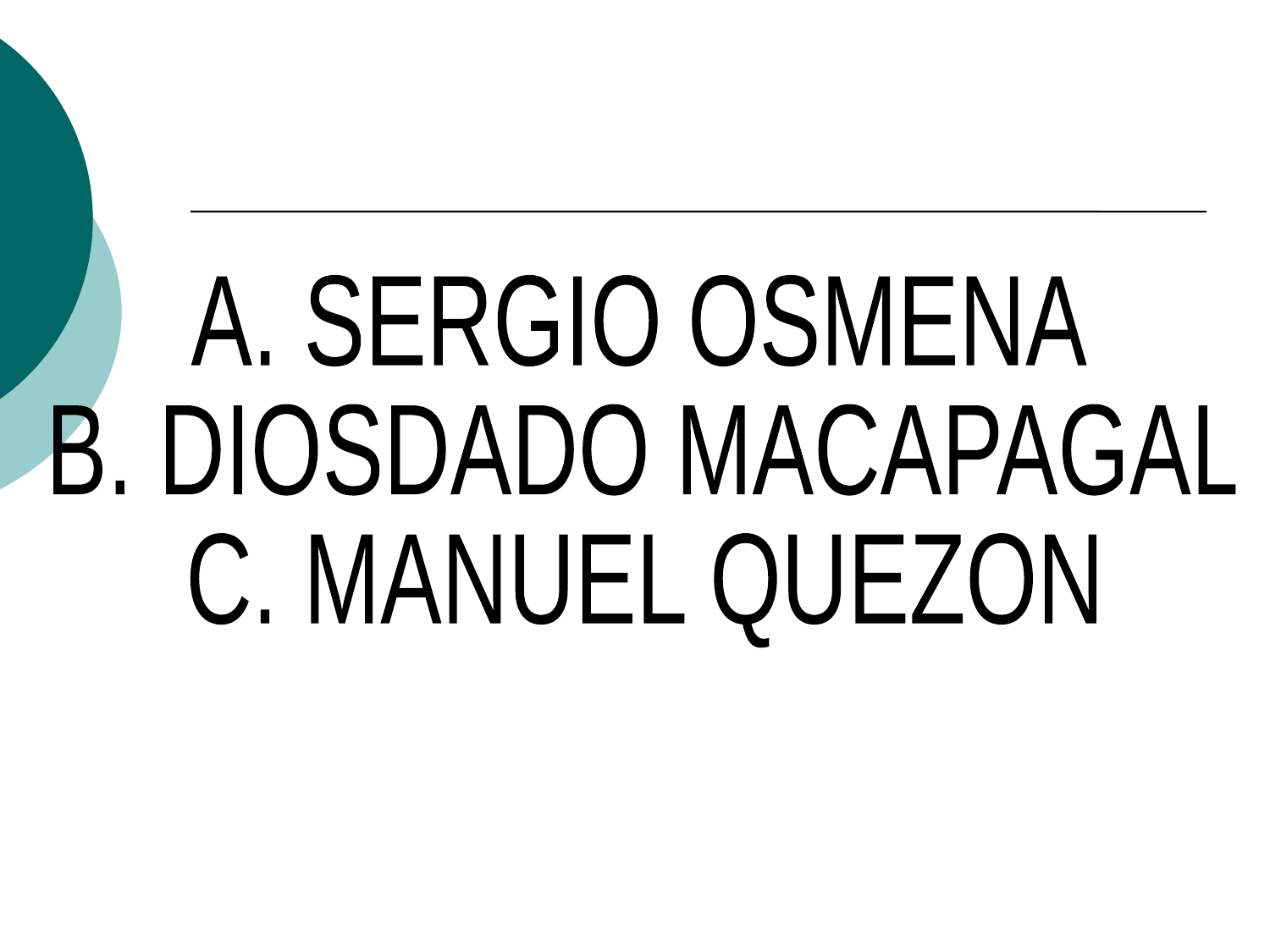

A. SERGIO OSMENA
B. DIOSDADO MACAPAGAL
C. MANUEL QUEZON